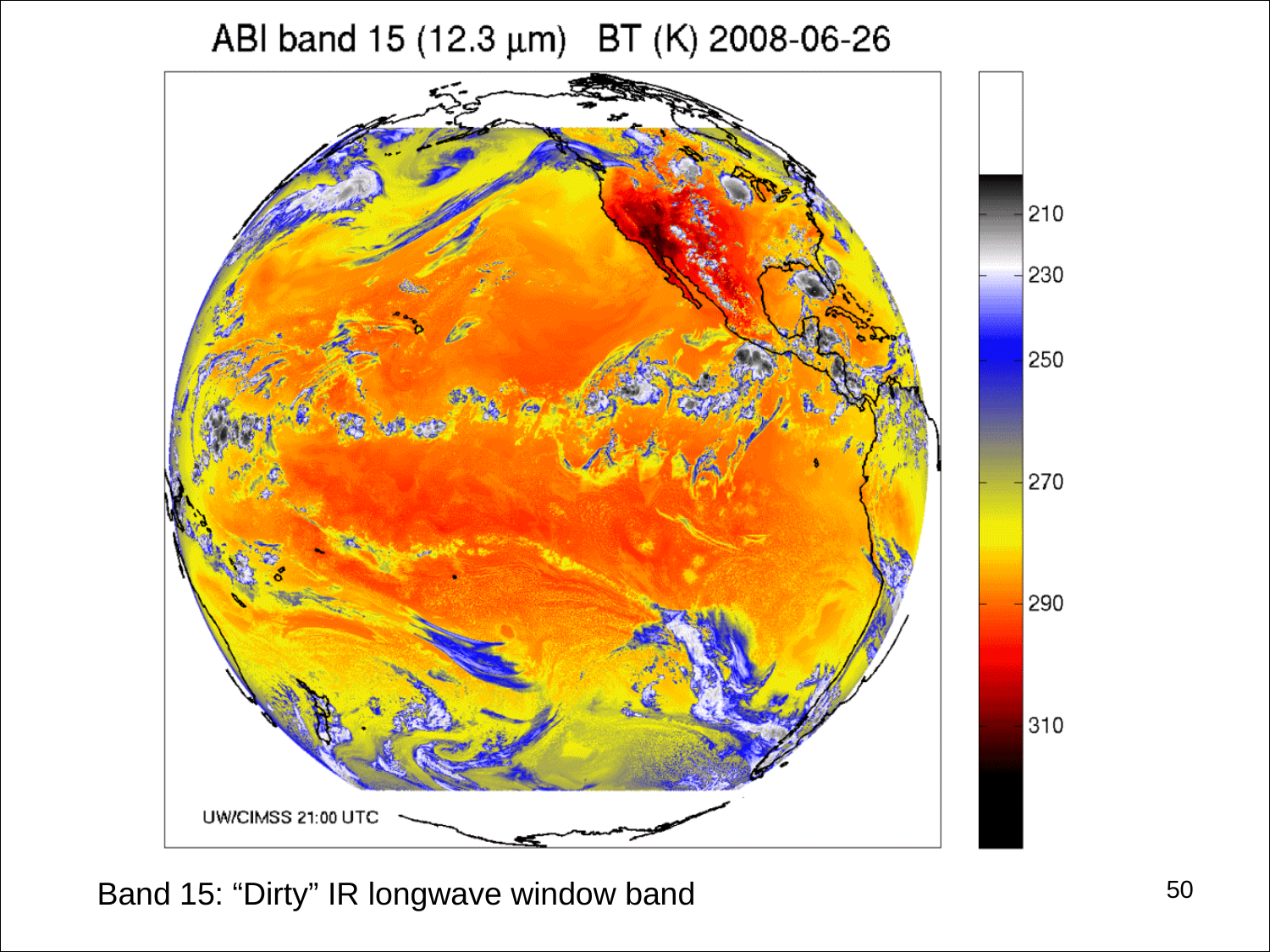

#
50
Band 15: “Dirty” IR longwave window band